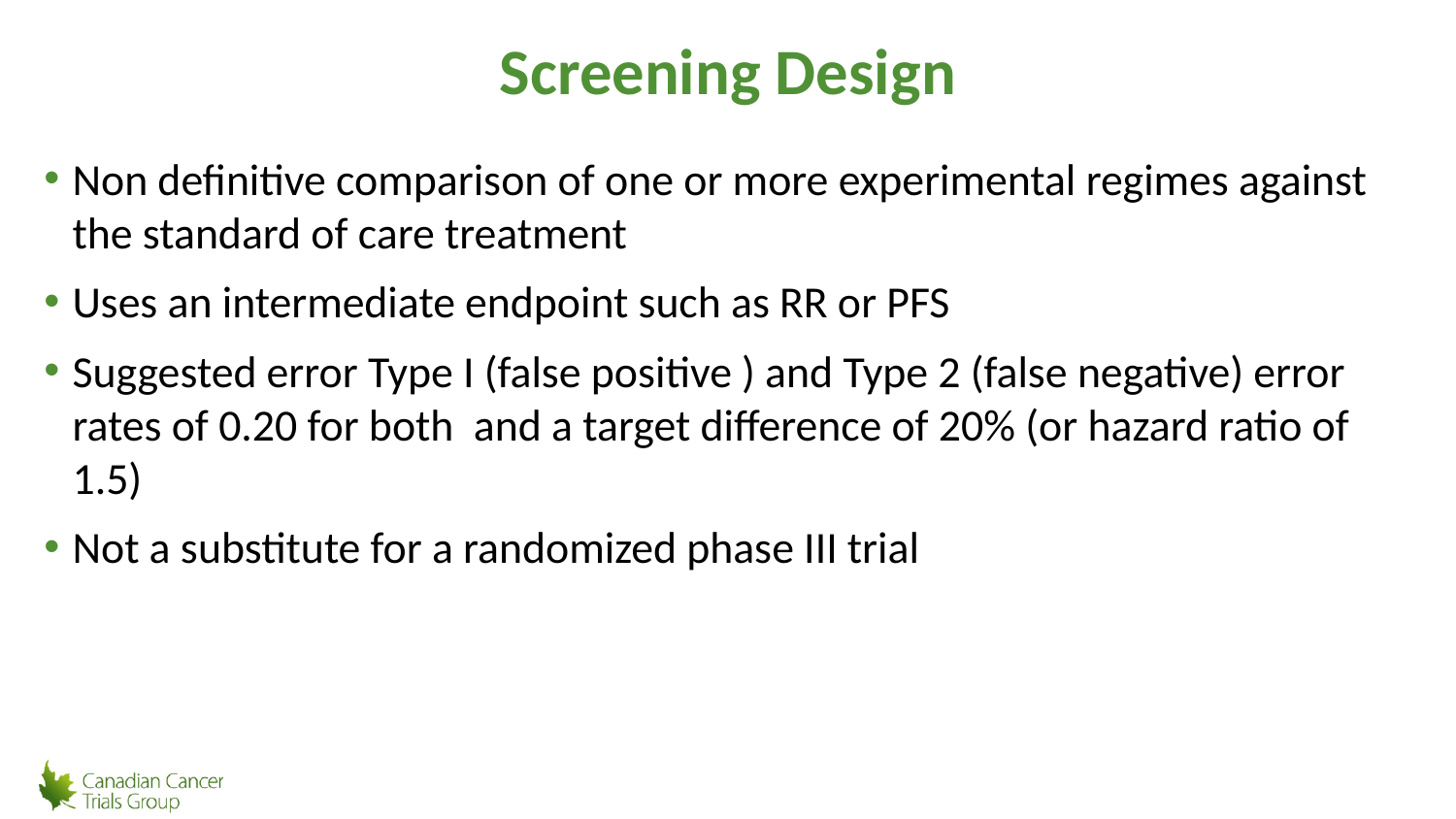

# Screening Design
Non definitive comparison of one or more experimental regimes against the standard of care treatment
Uses an intermediate endpoint such as RR or PFS
Suggested error Type I (false positive ) and Type 2 (false negative) error rates of 0.20 for both  and a target difference of 20% (or hazard ratio of 1.5)
Not a substitute for a randomized phase III trial

53